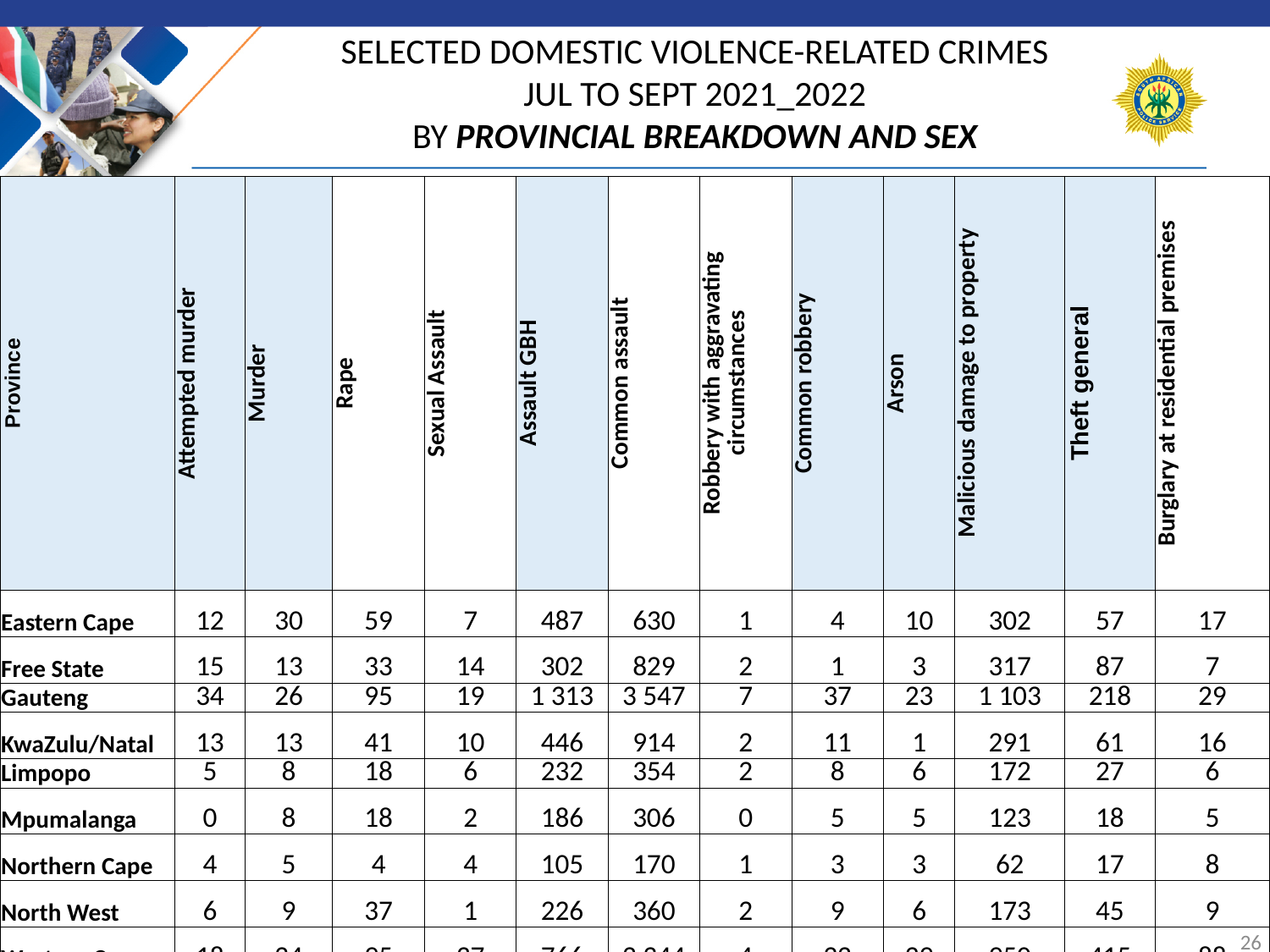

# SELECTED DOMESTIC VIOLENCE-RELATED CRIMES JUL TO SEPT 2021_2022 BY PROVINCIAL BREAKDOWN AND SEX
| Province | Attempted murder | Murder | Rape | Sexual Assault | Assault GBH | Common assault | Robbery with aggravating circumstances | Common robbery | Arson | Malicious damage to property | Theft general | Burglary at residential premises |
| --- | --- | --- | --- | --- | --- | --- | --- | --- | --- | --- | --- | --- |
| Eastern Cape | 12 | 30 | 59 | 7 | 487 | 630 | 1 | 4 | 10 | 302 | 57 | 17 |
| Free State | 15 | 13 | 33 | 14 | 302 | 829 | 2 | 1 | 3 | 317 | 87 | 7 |
| Gauteng | 34 | 26 | 95 | 19 | 1 313 | 3 547 | 7 | 37 | 23 | 1 103 | 218 | 29 |
| KwaZulu/Natal | 13 | 13 | 41 | 10 | 446 | 914 | 2 | 11 | 1 | 291 | 61 | 16 |
| Limpopo | 5 | 8 | 18 | 6 | 232 | 354 | 2 | 8 | 6 | 172 | 27 | 6 |
| Mpumalanga | 0 | 8 | 18 | 2 | 186 | 306 | 0 | 5 | 5 | 123 | 18 | 5 |
| Northern Cape | 4 | 5 | 4 | 4 | 105 | 170 | 1 | 3 | 3 | 62 | 17 | 8 |
| North West | 6 | 9 | 37 | 1 | 226 | 360 | 2 | 9 | 6 | 173 | 45 | 9 |
| Western Cape | 18 | 24 | 95 | 37 | 766 | 2 344 | 4 | 22 | 29 | 950 | 415 | 88 |
| Female Total | 70 | 76 | 382 | 91 | 2 895 | 7 715 | 13 | 77 | 59 | 2 300 | 634 | 109 |
| Male Total | 37 | 60 | 18 | 9 | 1 168 | 1 739 | 8 | 23 | 27 | 1 193 | 311 | 76 |
| RSA | 107 | 136 | 400 | 100 | 4 063 | 9 454 | 21 | 100 | 86 | 3 493 | 945 | 185 |
26